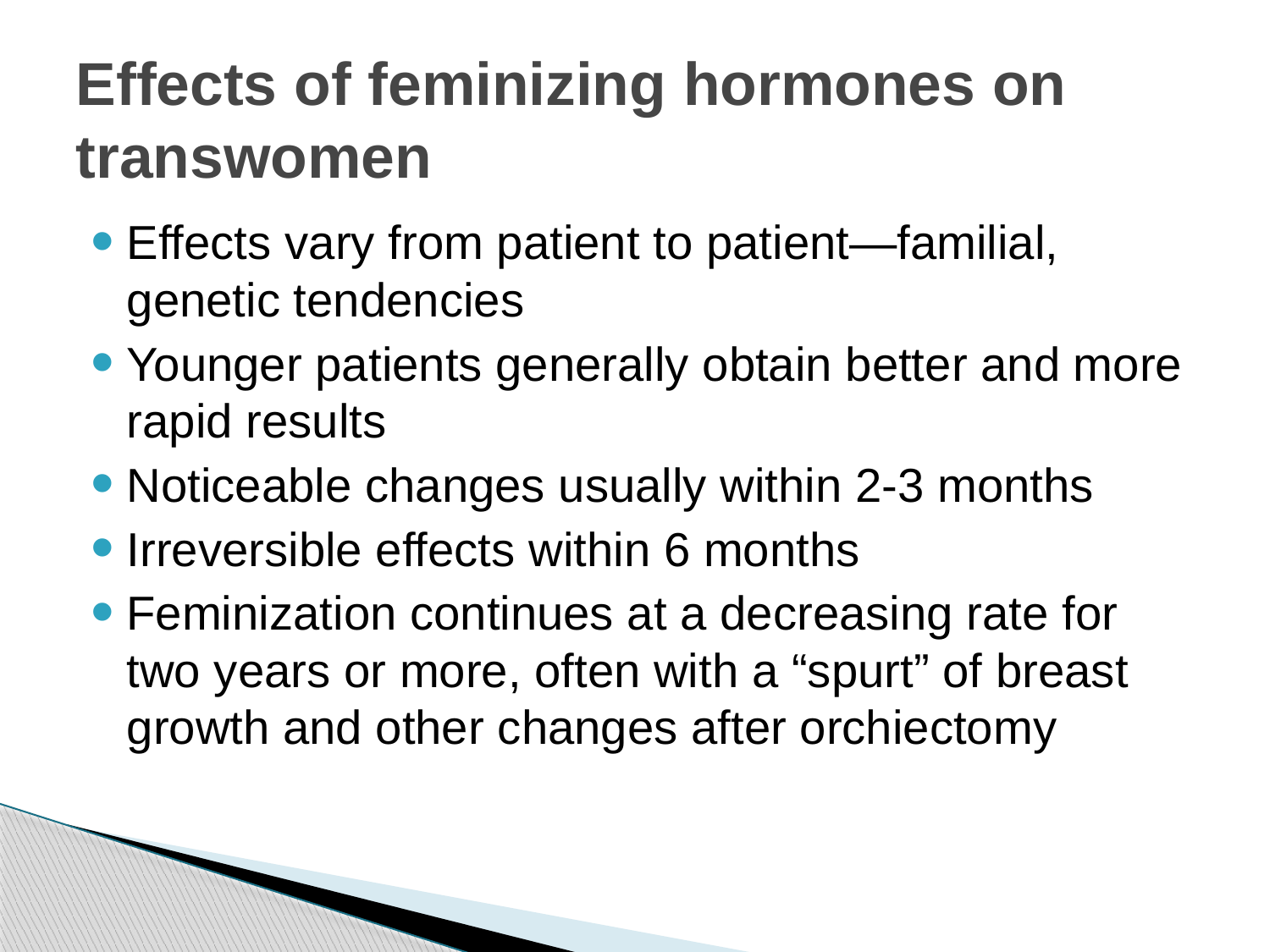

# Effects of feminizing hormones on transwomen
Effects vary from patient to patient—familial,  genetic tendencies
Younger patients generally obtain better and more rapid results
Noticeable changes usually within 2-3 months
Irreversible effects within 6 months
Feminization continues at a decreasing rate for two years or more, often with a “spurt” of breast growth and other changes after orchiectomy